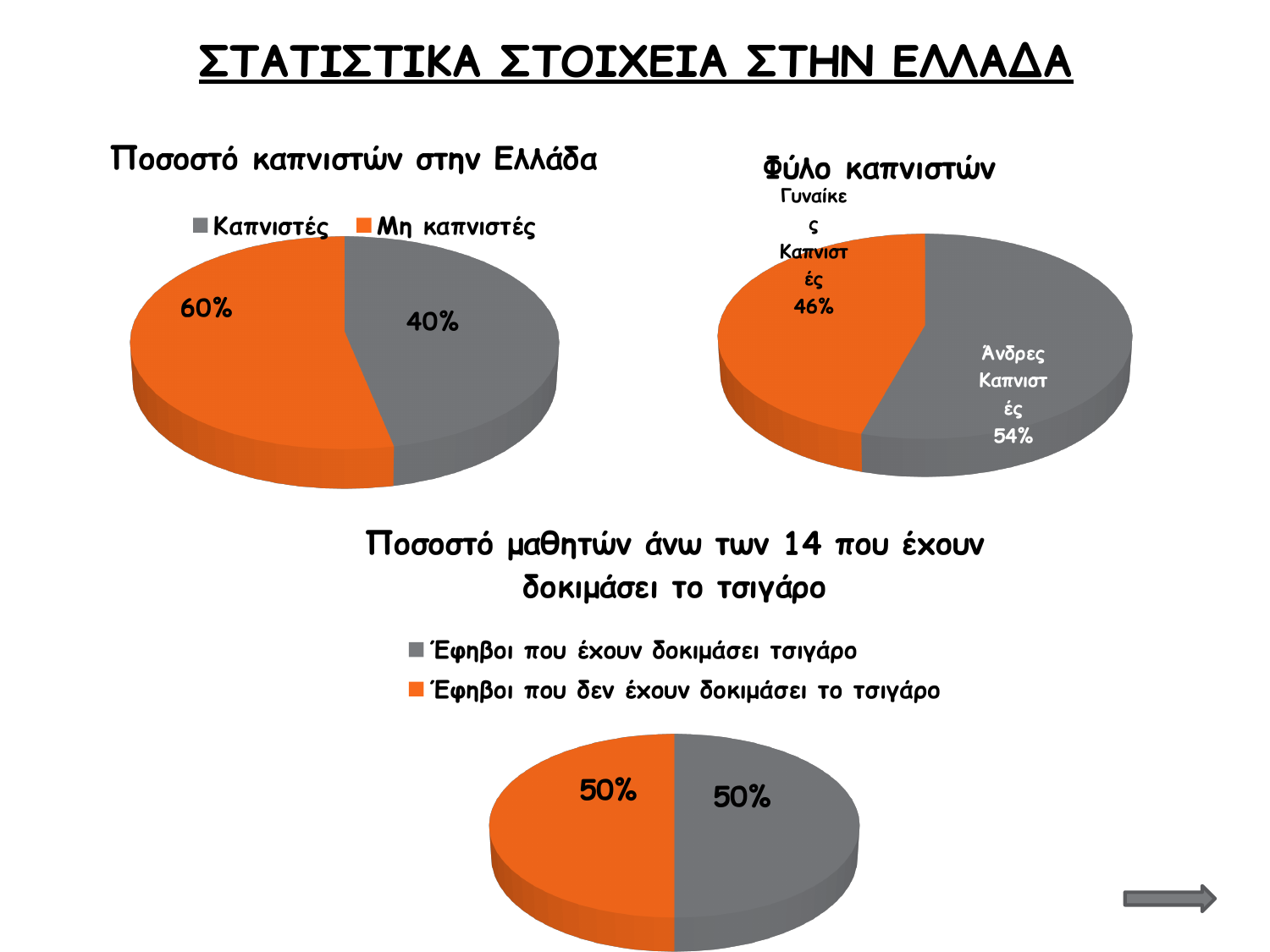

# ΣΤΑΤΙΣΤΙΚΑ ΣΤΟΙΧΕΙΑ ΣΤΗΝ ΕΛΛΑΔΑ

[unsupported chart]

[unsupported chart]

[unsupported chart]